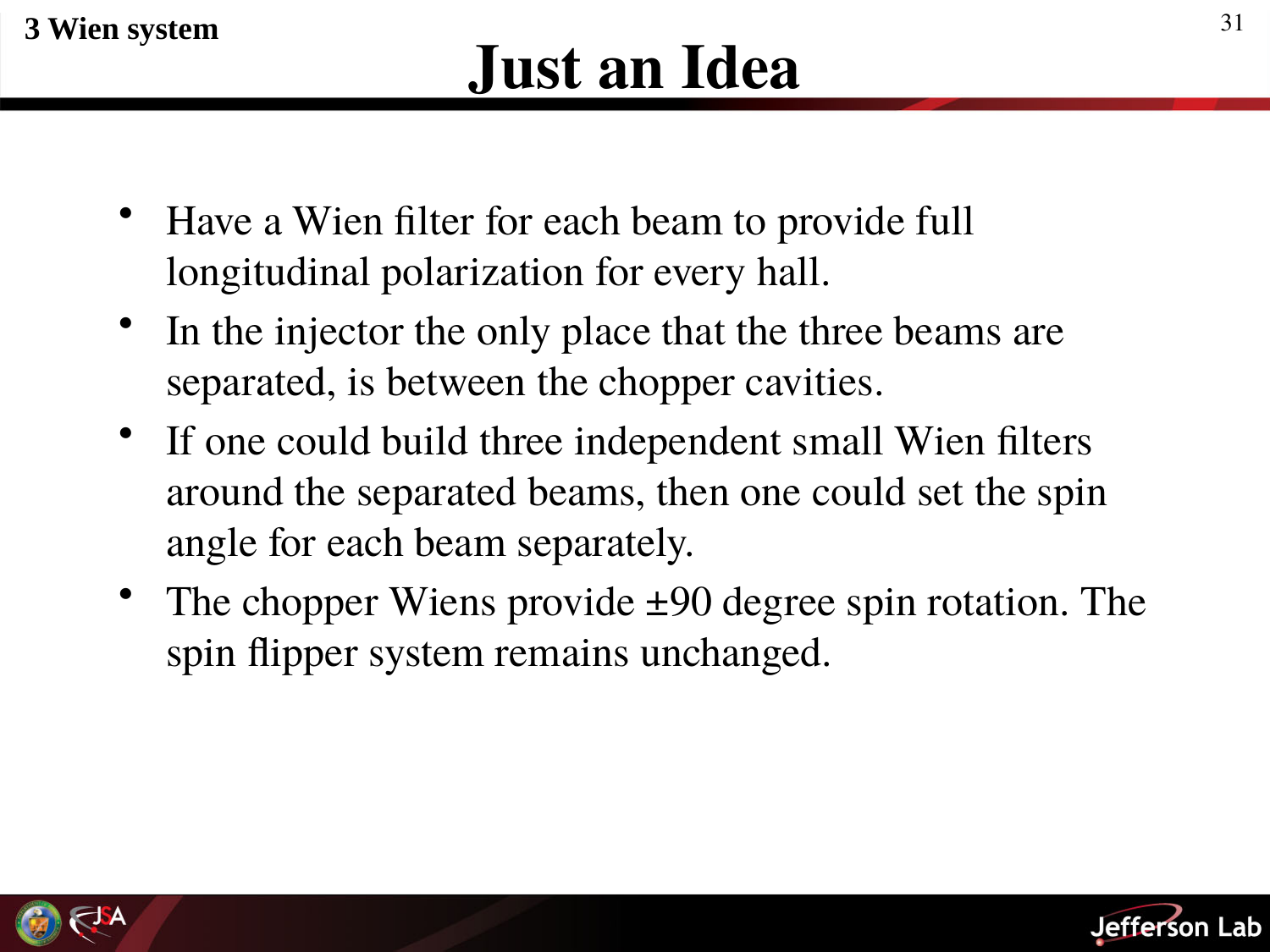

3 Wien system
# Just an Idea

Have a Wien filter for each beam to provide full longitudinal polarization for every hall.
In the injector the only place that the three beams are separated, is between the chopper cavities.
If one could build three independent small Wien filters around the separated beams, then one could set the spin angle for each beam separately.
The chopper Wiens provide ±90 degree spin rotation. The spin flipper system remains unchanged.